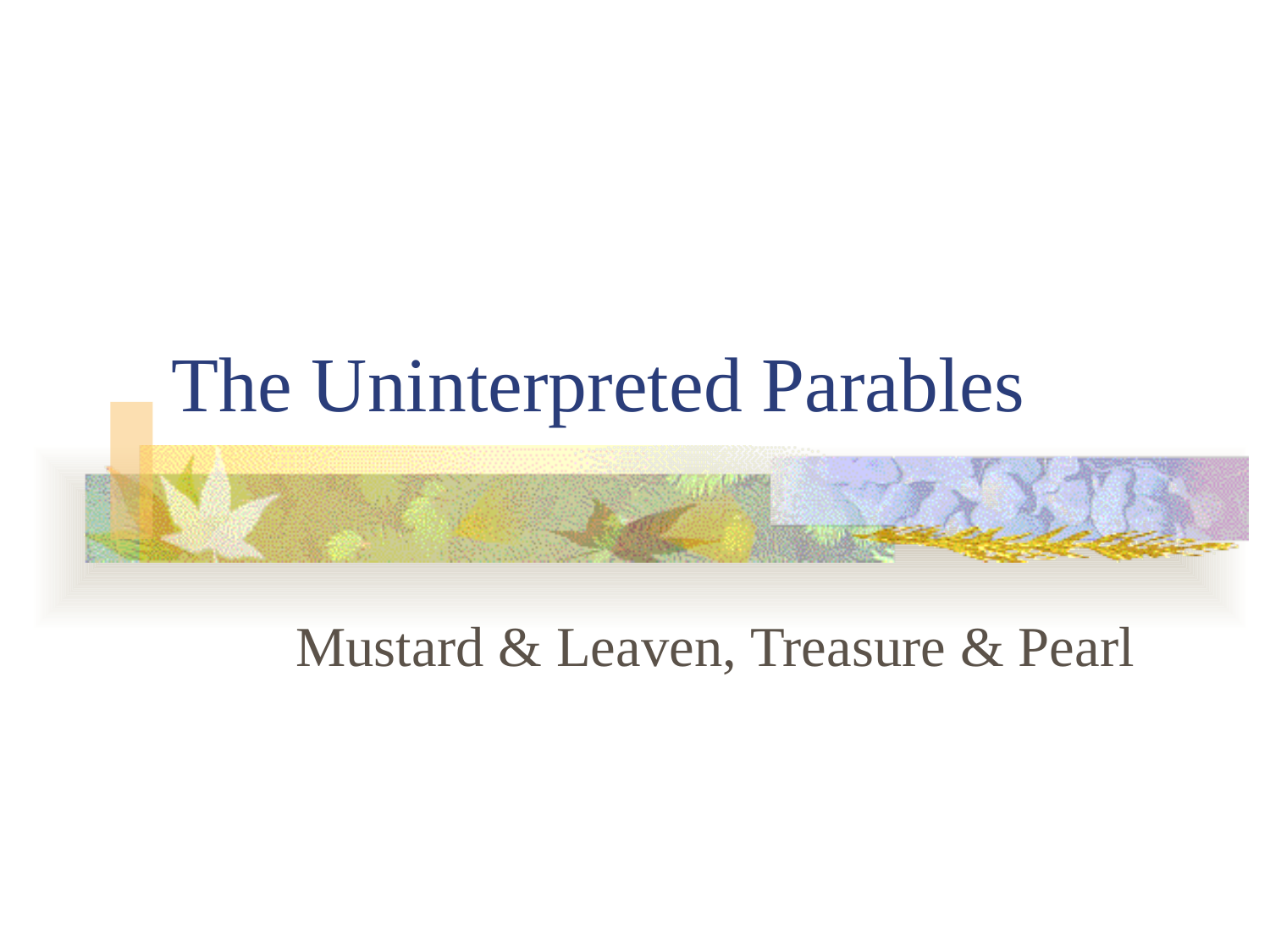

# The Uninterpreted Parables
Mustard & Leaven, Treasure & Pearl